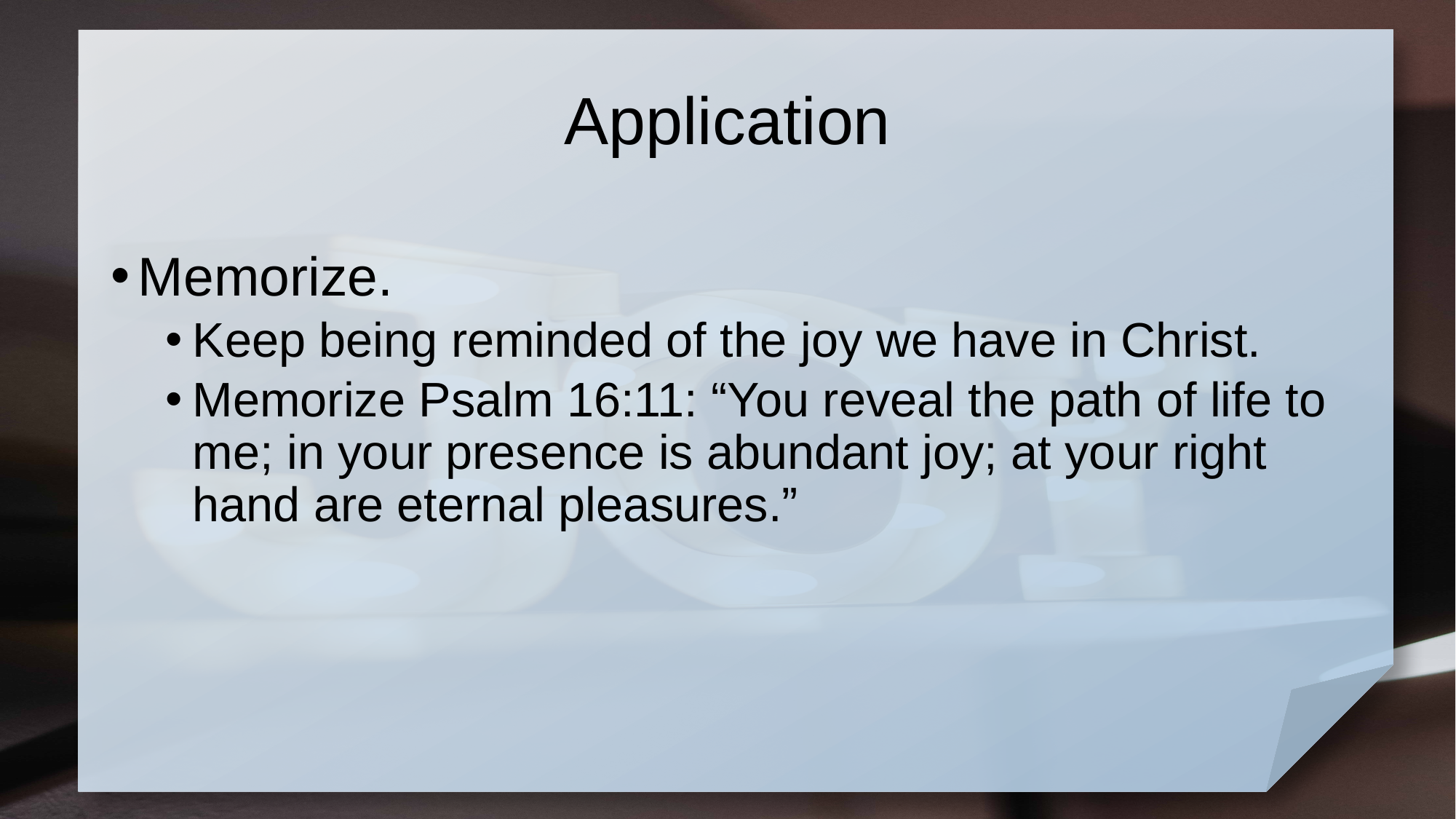

# Application
Memorize.
Keep being reminded of the joy we have in Christ.
Memorize Psalm 16:11: “You reveal the path of life to me; in your presence is abundant joy; at your right hand are eternal pleasures.”